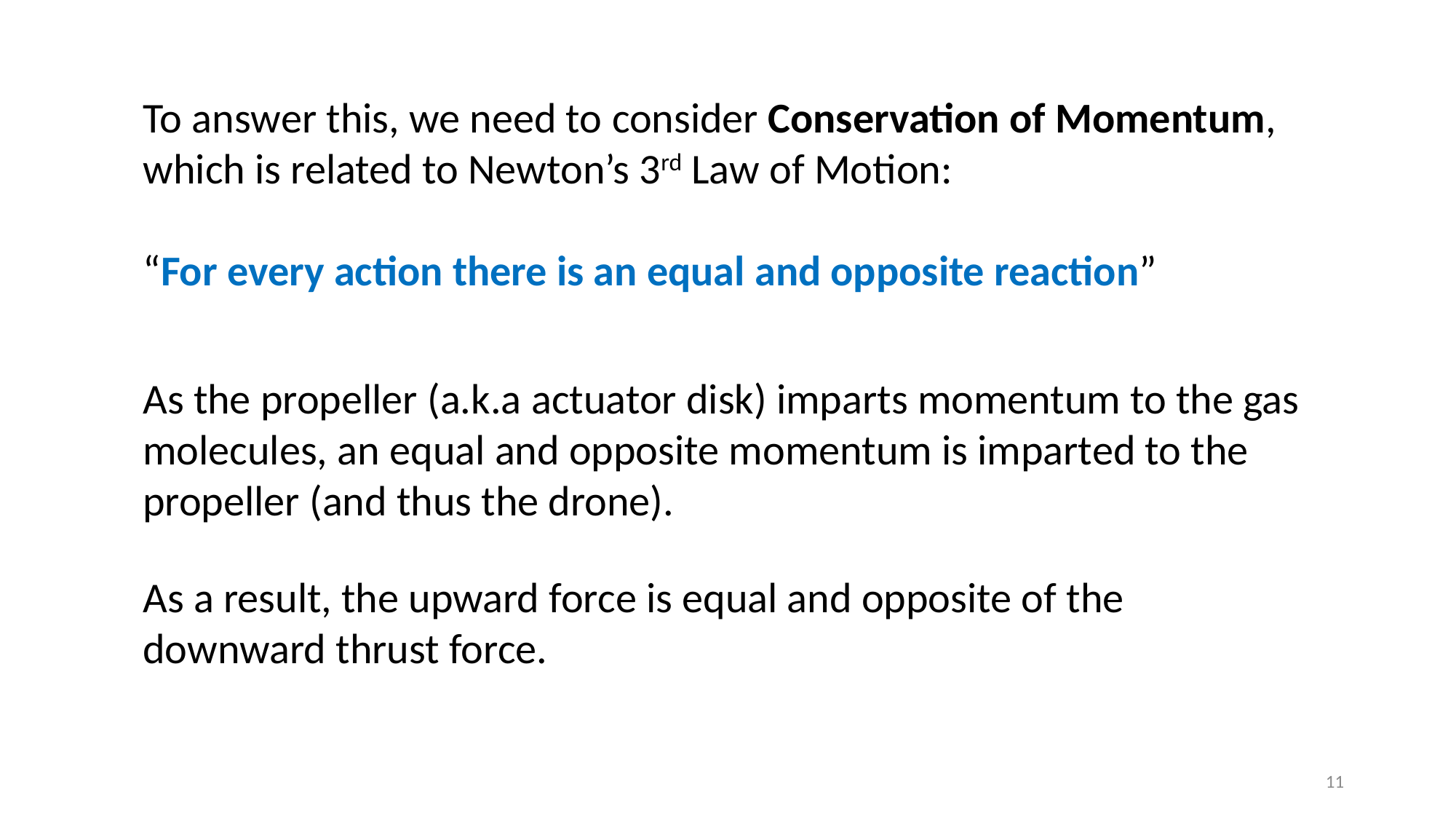

To answer this, we need to consider Conservation of Momentum, which is related to Newton’s 3rd Law of Motion:

“For every action there is an equal and opposite reaction”

As the propeller (a.k.a actuator disk) imparts momentum to the gas molecules, an equal and opposite momentum is imparted to the propeller (and thus the drone).
As a result, the upward force is equal and opposite of the downward thrust force.
11